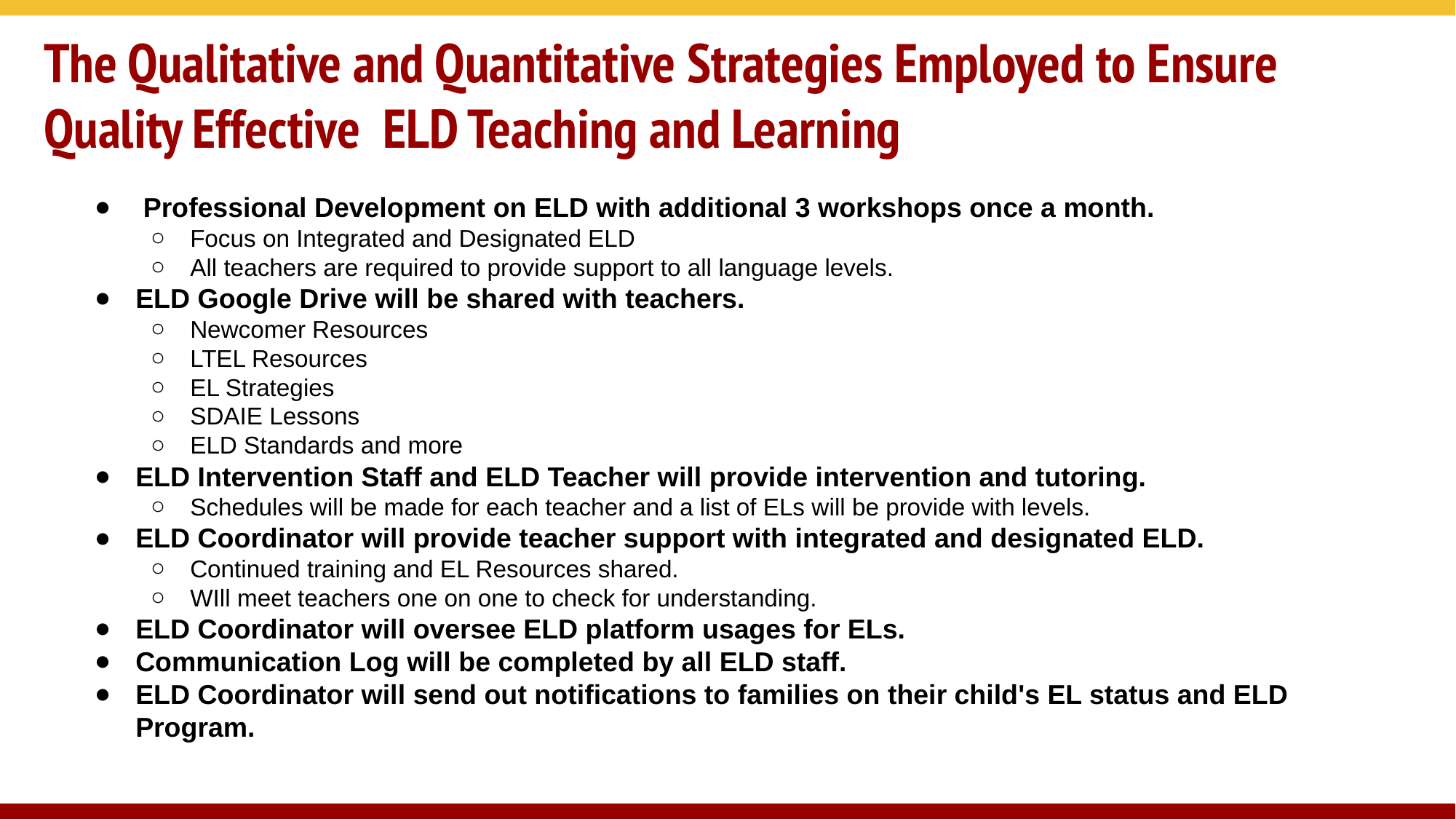

# The Qualitative and Quantitative Strategies Employed to Ensure Quality Effective  ELD Teaching and Learning

 Professional Development on ELD with additional 3 workshops once a month.
Focus on Integrated and Designated ELD
All teachers are required to provide support to all language levels.
ELD Google Drive will be shared with teachers.
Newcomer Resources
LTEL Resources
EL Strategies
SDAIE Lessons
ELD Standards and more
ELD Intervention Staff and ELD Teacher will provide intervention and tutoring.
Schedules will be made for each teacher and a list of ELs will be provide with levels.
ELD Coordinator will provide teacher support with integrated and designated ELD.
Continued training and EL Resources shared.
WIll meet teachers one on one to check for understanding.
ELD Coordinator will oversee ELD platform usages for ELs.
Communication Log will be completed by all ELD staff.
ELD Coordinator will send out notifications to families on their child's EL status and ELD Program.